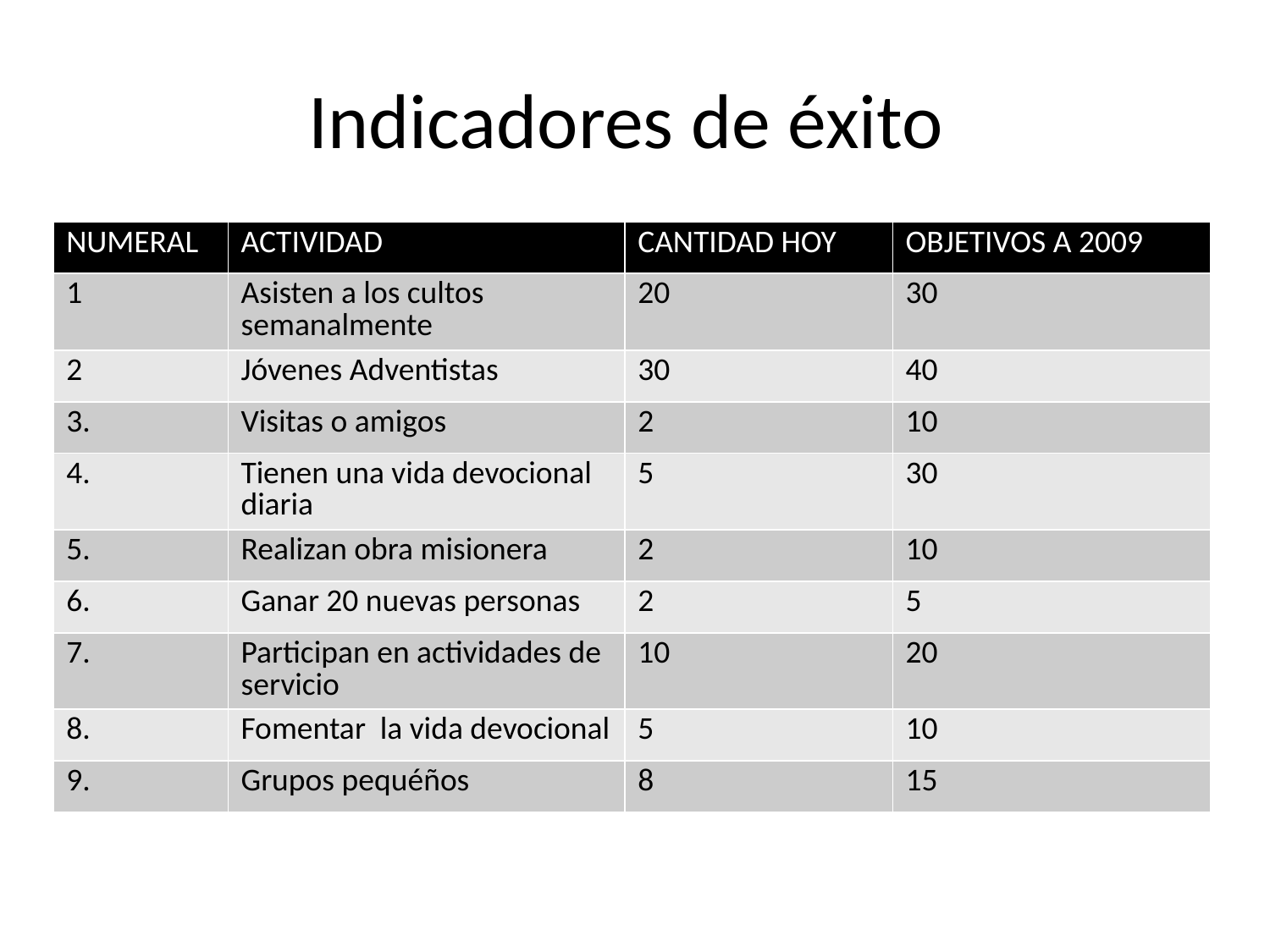

# Indicadores de éxito
| NUMERAL | ACTIVIDAD | CANTIDAD HOY | OBJETIVOS A 2009 |
| --- | --- | --- | --- |
| 1 | Asisten a los cultos semanalmente | 20 | 30 |
| 2 | Jóvenes Adventistas | 30 | 40 |
| 3. | Visitas o amigos | 2 | 10 |
| 4. | Tienen una vida devocional diaria | 5 | 30 |
| 5. | Realizan obra misionera | 2 | 10 |
| 6. | Ganar 20 nuevas personas | 2 | 5 |
| 7. | Participan en actividades de servicio | 10 | 20 |
| 8. | Fomentar la vida devocional | 5 | 10 |
| 9. | Grupos pequéños | 8 | 15 |